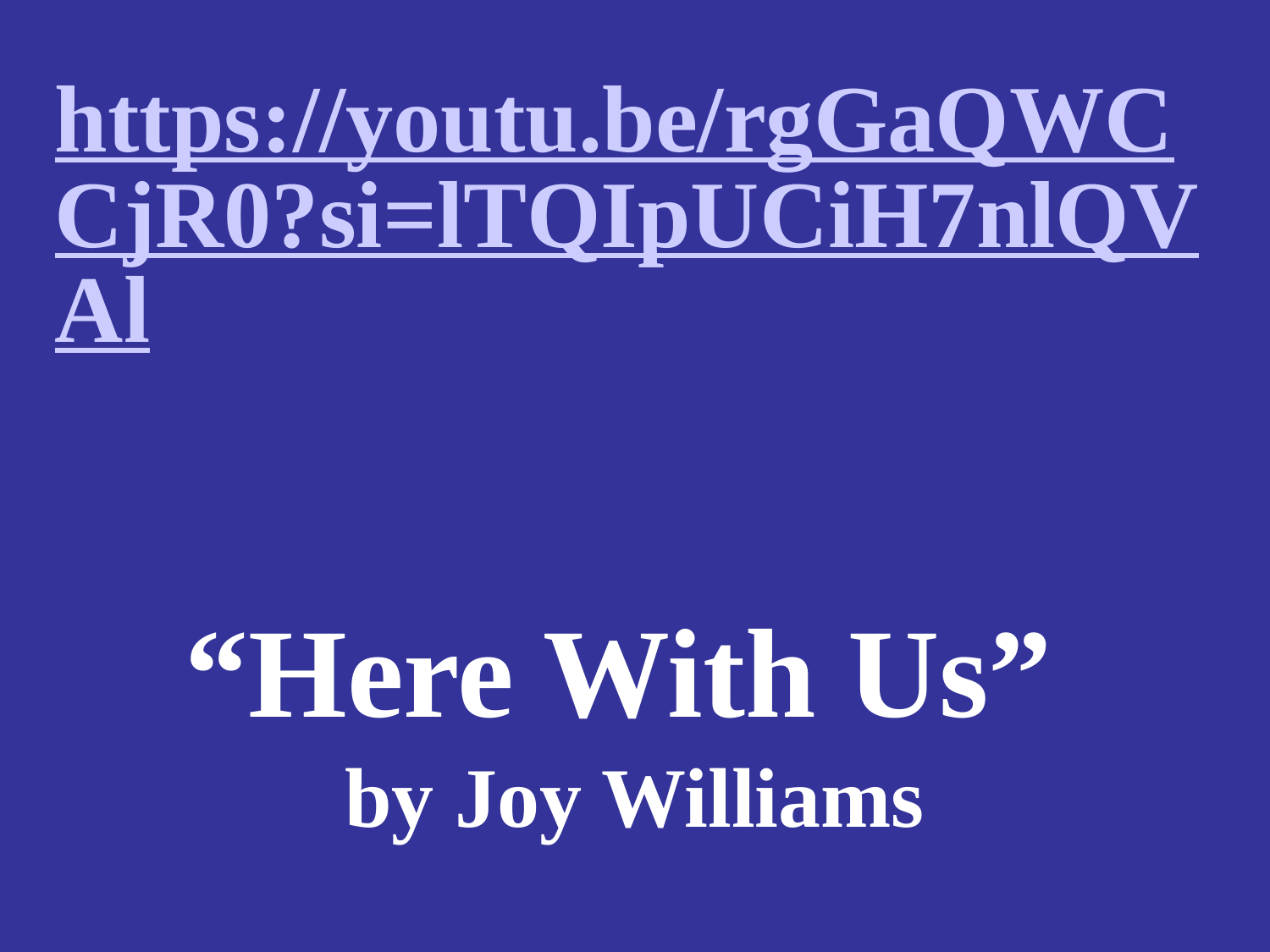

# https://youtu.be/rgGaQWCCjR0?si=lTQIpUCiH7nlQVAl “Here With Us” by Joy Williams